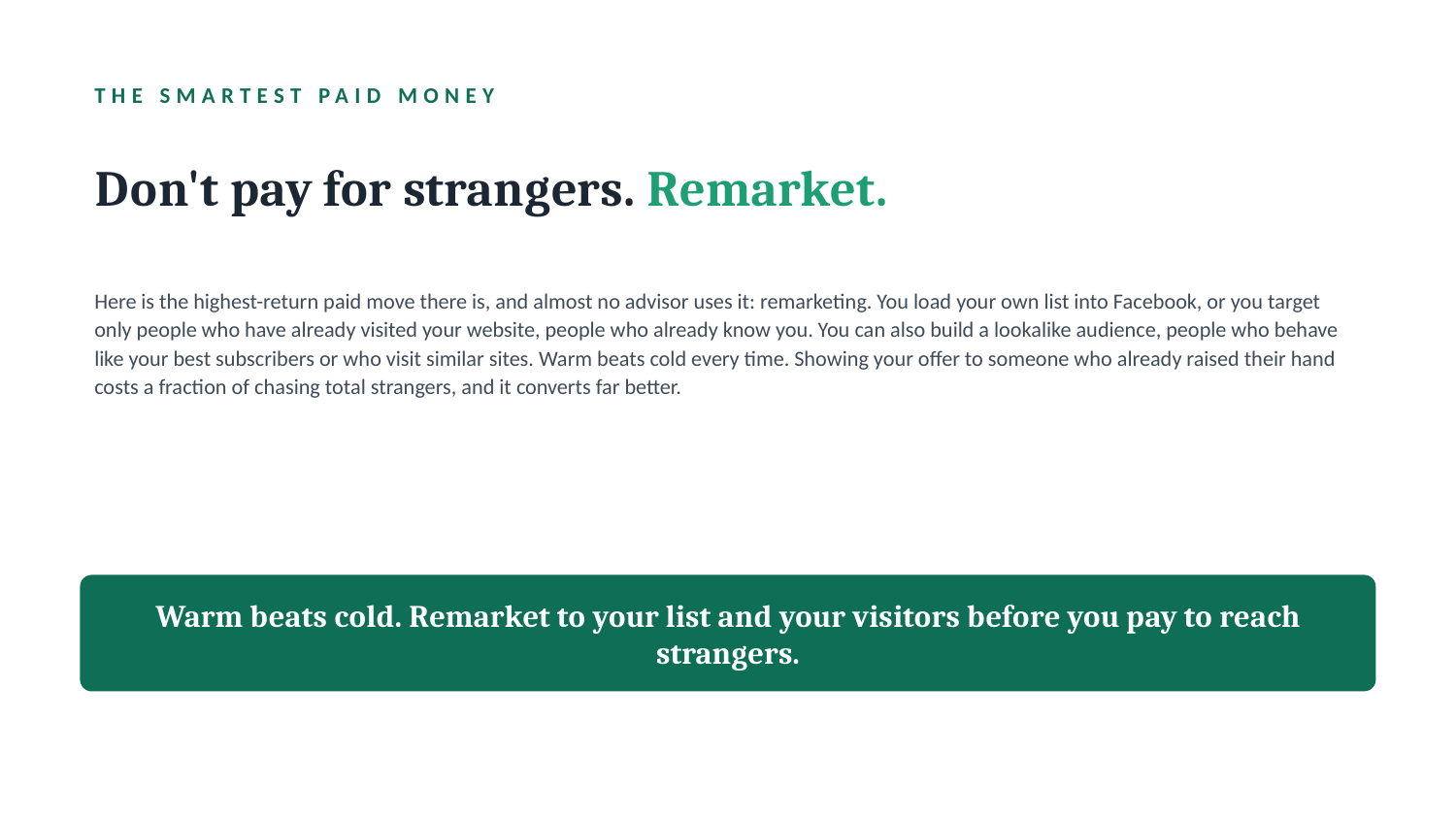

THE SMARTEST PAID MONEY
Don't pay for strangers. Remarket.
Here is the highest-return paid move there is, and almost no advisor uses it: remarketing. You load your own list into Facebook, or you target only people who have already visited your website, people who already know you. You can also build a lookalike audience, people who behave like your best subscribers or who visit similar sites. Warm beats cold every time. Showing your offer to someone who already raised their hand costs a fraction of chasing total strangers, and it converts far better.

Warm beats cold. Remarket to your list and your visitors before you pay to reach strangers.